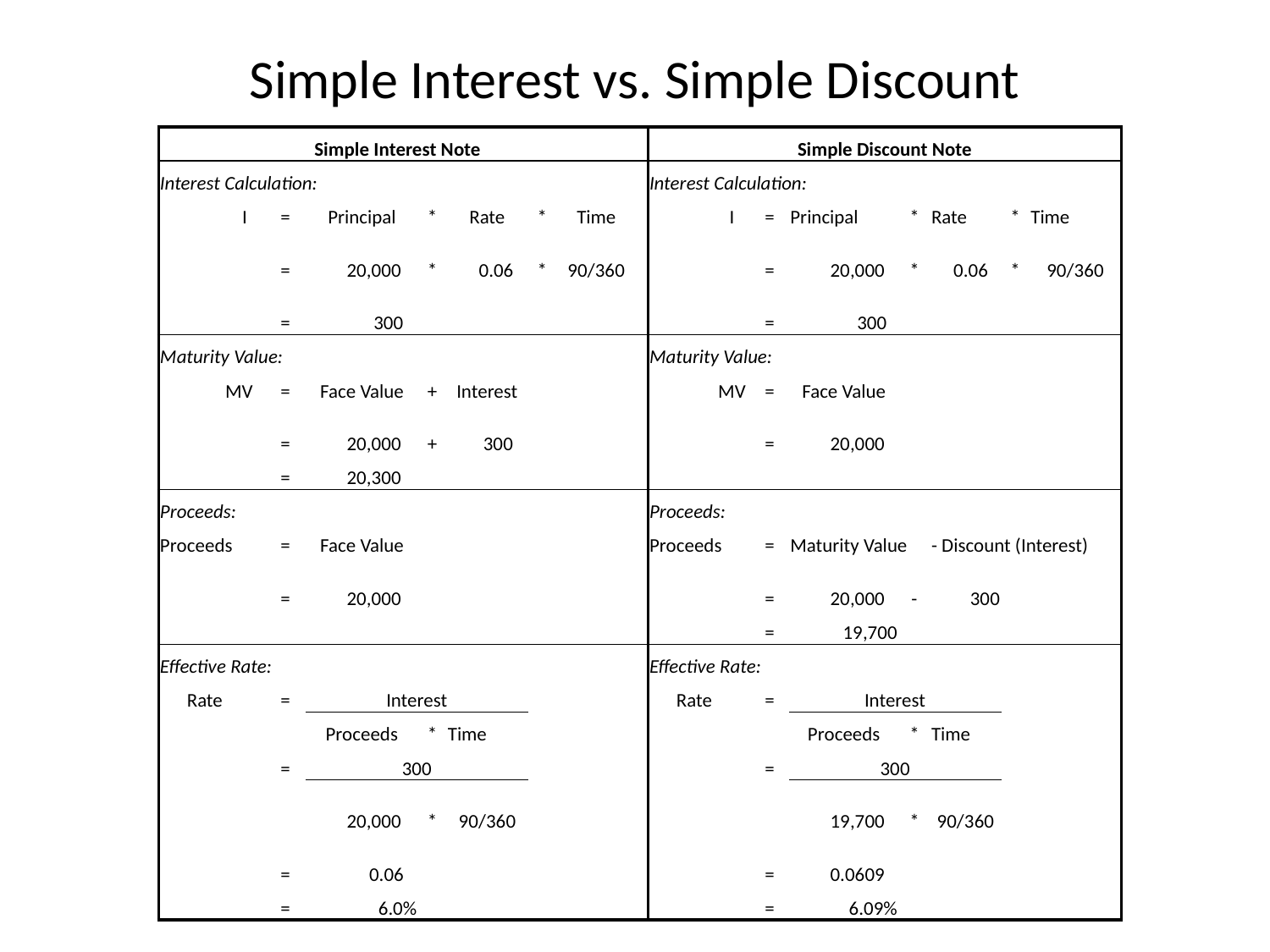

# Simple Interest vs. Simple Discount
| Simple Interest Note |  |  |  |  |  |  |  |  | Simple Discount Note |  |  |  |  |  |  |  |
| --- | --- | --- | --- | --- | --- | --- | --- | --- | --- | --- | --- | --- | --- | --- | --- | --- |
| Interest Calculation: |  |  |  |  |  |  |  |  | Interest Calculation: |  |  |  |  |  |  |  |
|  | I | = | Principal | \* | Rate | \* | Time |  |  | I | = | Principal | \* | Rate | \* | Time |
|  |  | = | 20,000 | \* | 0.06 | \* | 90/360 |  |  |  | = | 20,000 | \* | 0.06 | \* | 90/360 |
|  |  | = | 300 |  |  |  |  |  |  |  | = | 300 |  |  |  |  |
| Maturity Value: |  |  |  |  |  |  |  |  | Maturity Value: |  |  |  |  |  |  |  |
|  | MV | = | Face Value | + | Interest |  |  |  |  | MV | = | Face Value |  |  |  |  |
|  |  | = | 20,000 | + | 300 |  |  |  |  |  | = | 20,000 |  |  |  |  |
|  |  | = | 20,300 |  |  |  |  |  |  |  |  |  |  |  |  |  |
| Proceeds: |  |  |  |  |  |  |  |  | Proceeds: |  |  |  |  |  |  |  |
| Proceeds |  | = | Face Value |  |  |  |  |  | Proceeds |  | = | Maturity Value |  | - Discount (Interest) |  |  |
|  |  | = | 20,000 |  |  |  |  |  |  |  | = | 20,000 | - | 300 |  |  |
|  |  |  |  |  |  |  |  |  |  |  | = | 19,700 |  |  |  |  |
| Effective Rate: |  |  |  |  |  |  |  |  | Effective Rate: |  |  |  |  |  |  |  |
| Rate |  | = | Interest |  |  |  |  |  | Rate |  | = | Interest |  |  |  |  |
|  |  |  | Proceeds | \* | Time |  |  |  |  |  |  | Proceeds | \* | Time |  |  |
|  |  | = | 300 |  |  |  |  |  |  |  | = | 300 |  |  |  |  |
|  |  |  | 20,000 | \* | 90/360 |  |  |  |  |  |  | 19,700 | \* | 90/360 |  |  |
|  |  | = | 0.06 |  |  |  |  |  |  |  | = | 0.0609 |  |  |  |  |
|  |  | = | 6.0% |  |  |  |  |  |  |  | = | 6.09% |  |  |  |  |